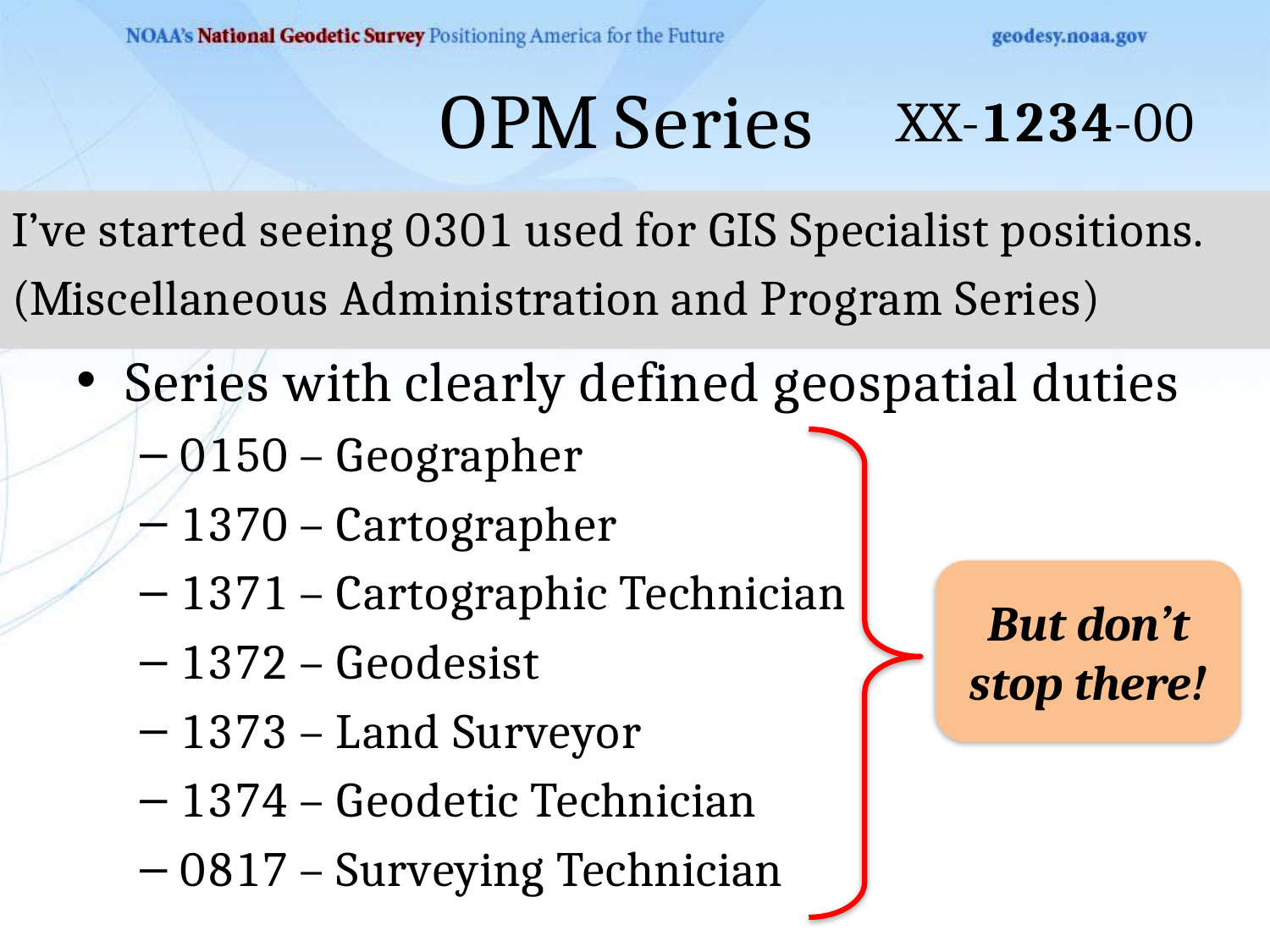

# OPM Series
XX-1234-00
Series numbers are a good start
But remember there is variation across agencies
Series with clearly defined geospatial duties
0150 – Geographer
1370 – Cartographer
1371 – Cartographic Technician
1372 – Geodesist
1373 – Land Surveyor
1374 – Geodetic Technician
0817 – Surveying Technician
I’ve started seeing 0301 used for GIS Specialist positions.
(Miscellaneous Administration and Program Series)

But don’t stop there!